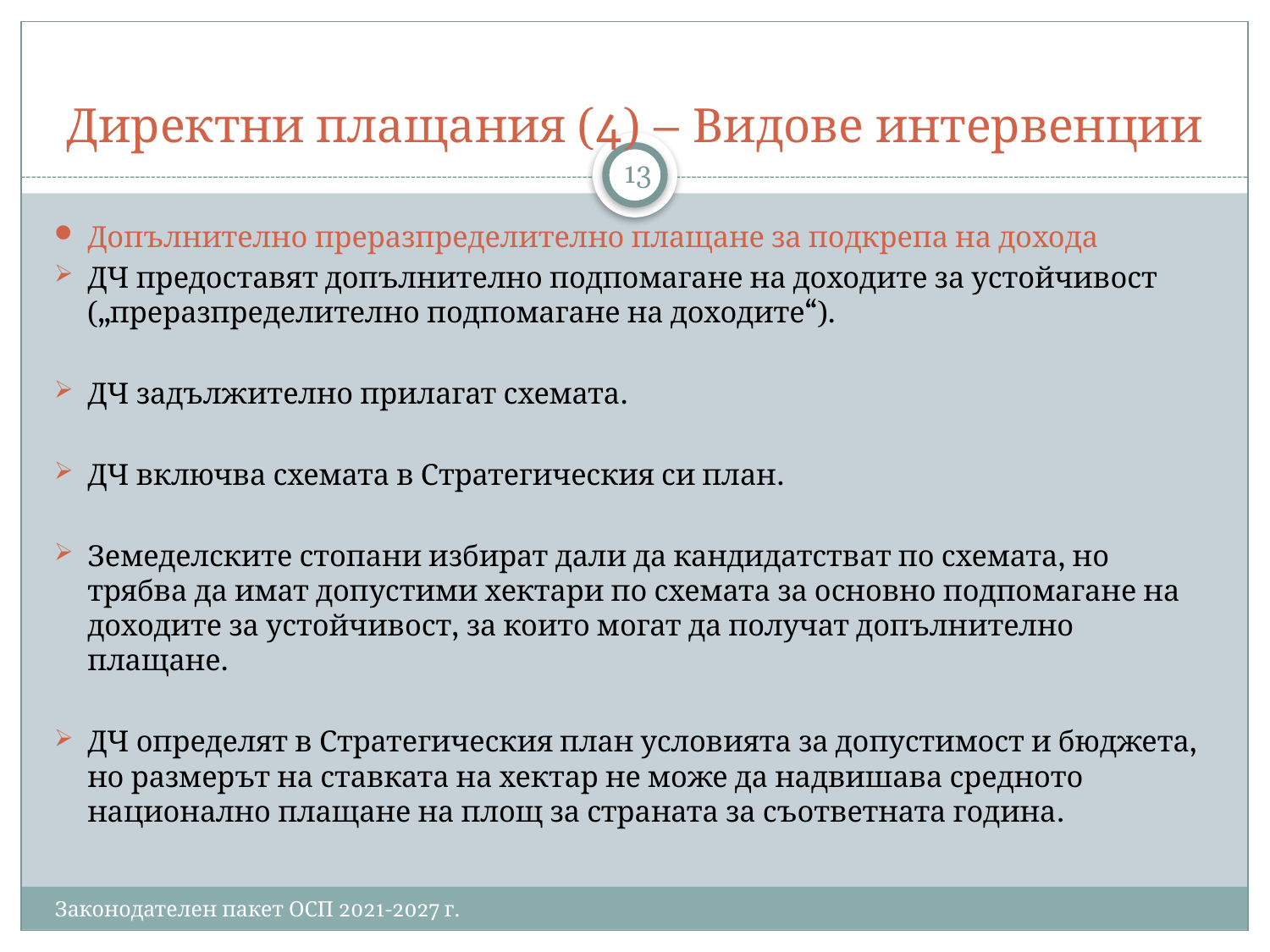

# Директни плащания (4) – Видове интервенции
13
Допълнително преразпределително плащане за подкрепа на дохода
ДЧ предоставят допълнително подпомагане на доходите за устойчивост („преразпределително подпомагане на доходите“).

ДЧ задължително прилагат схемата.

ДЧ включва схемата в Стратегическия си план.

Земеделските стопани избират дали да кандидатстват по схемата, но трябва да имат допустими хектари по схемата за основно подпомагане на доходите за устойчивост, за които могат да получат допълнително плащане.

ДЧ определят в Стратегическия план условията за допустимост и бюджета, но размерът на ставката на хектар не може да надвишава средното национално плащане на площ за страната за съответната година.

Законодателен пакет ОСП 2021-2027 г.